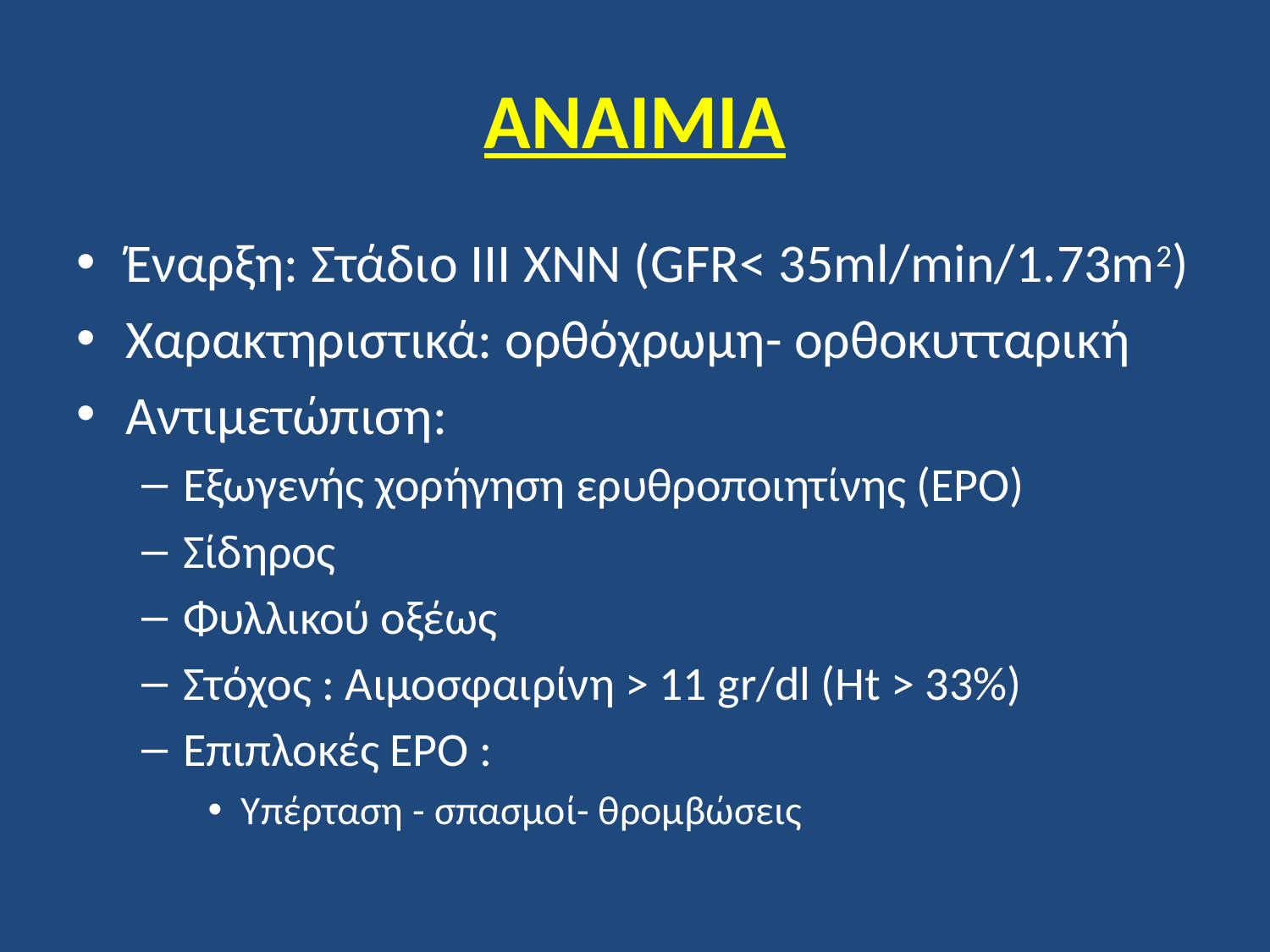

# ΑΝΑΙΜΙΑ
Έναρξη: Στάδιο ΙΙΙ ΧΝΝ (GFR< 35ml/min/1.73m2)
Χαρακτηριστικά: ορθόχρωμη- ορθοκυτταρική
Αντιμετώπιση:
Εξωγενής χορήγηση ερυθροποιητίνης (EPO)
Σίδηρος
Φυλλικού οξέως
Στόχος : Αιμοσφαιρίνη > 11 gr/dl (Ht > 33%)
Επιπλοκές EPO :
Yπέρταση - σπασμοί- θρομβώσεις